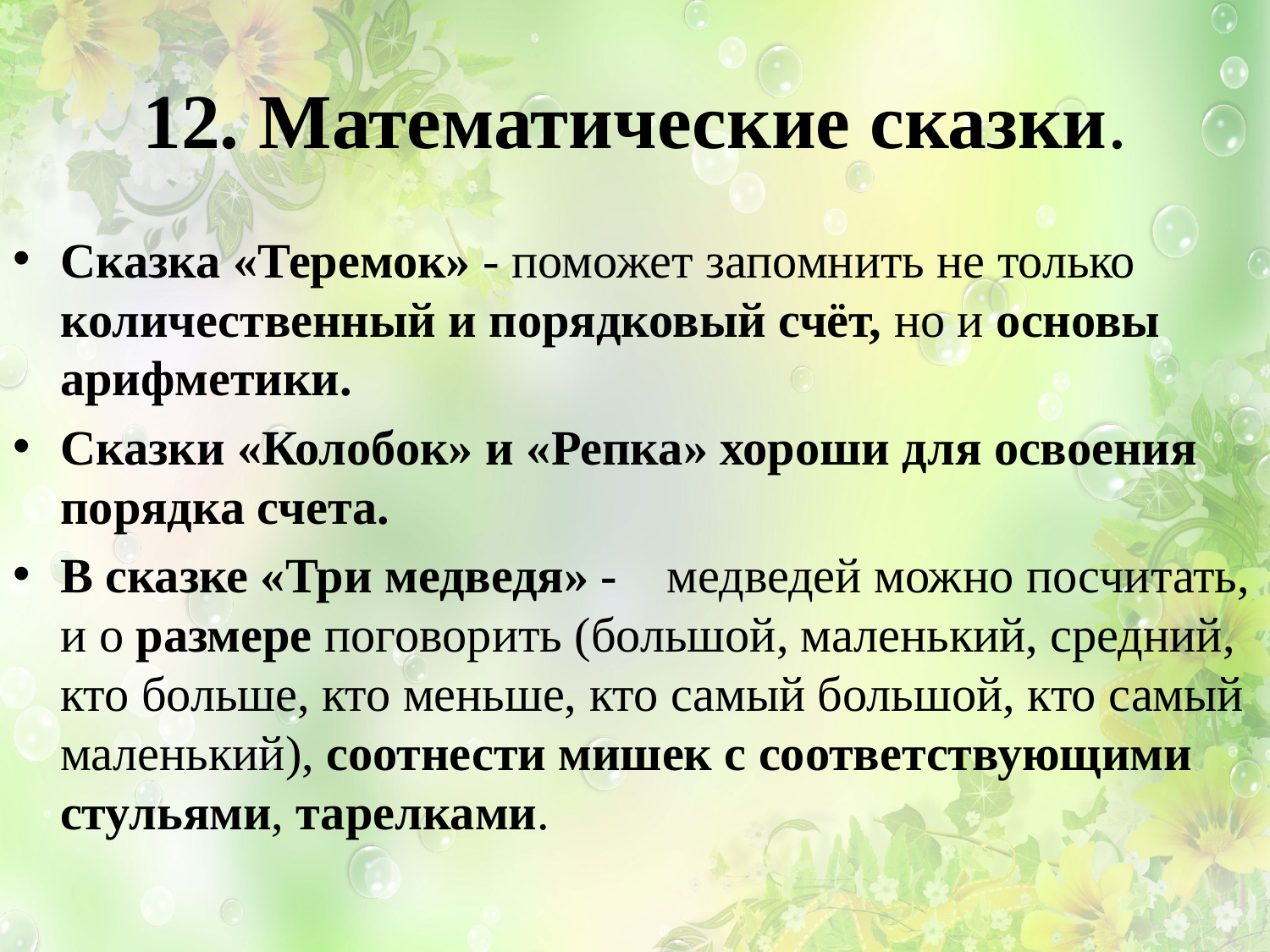

# 12. Математические сказки.
Сказка «Теремок» - поможет запомнить не только количественный и порядковый счёт, но и основы арифметики.
Сказки «Колобок» и «Репка» хороши для освоения порядка счета.
В сказке «Три медведя» -    медведей можно посчитать, и о размере поговорить (большой, маленький, средний, кто больше, кто меньше, кто самый большой, кто самый маленький), соотнести мишек с соответствующими стульями, тарелками.